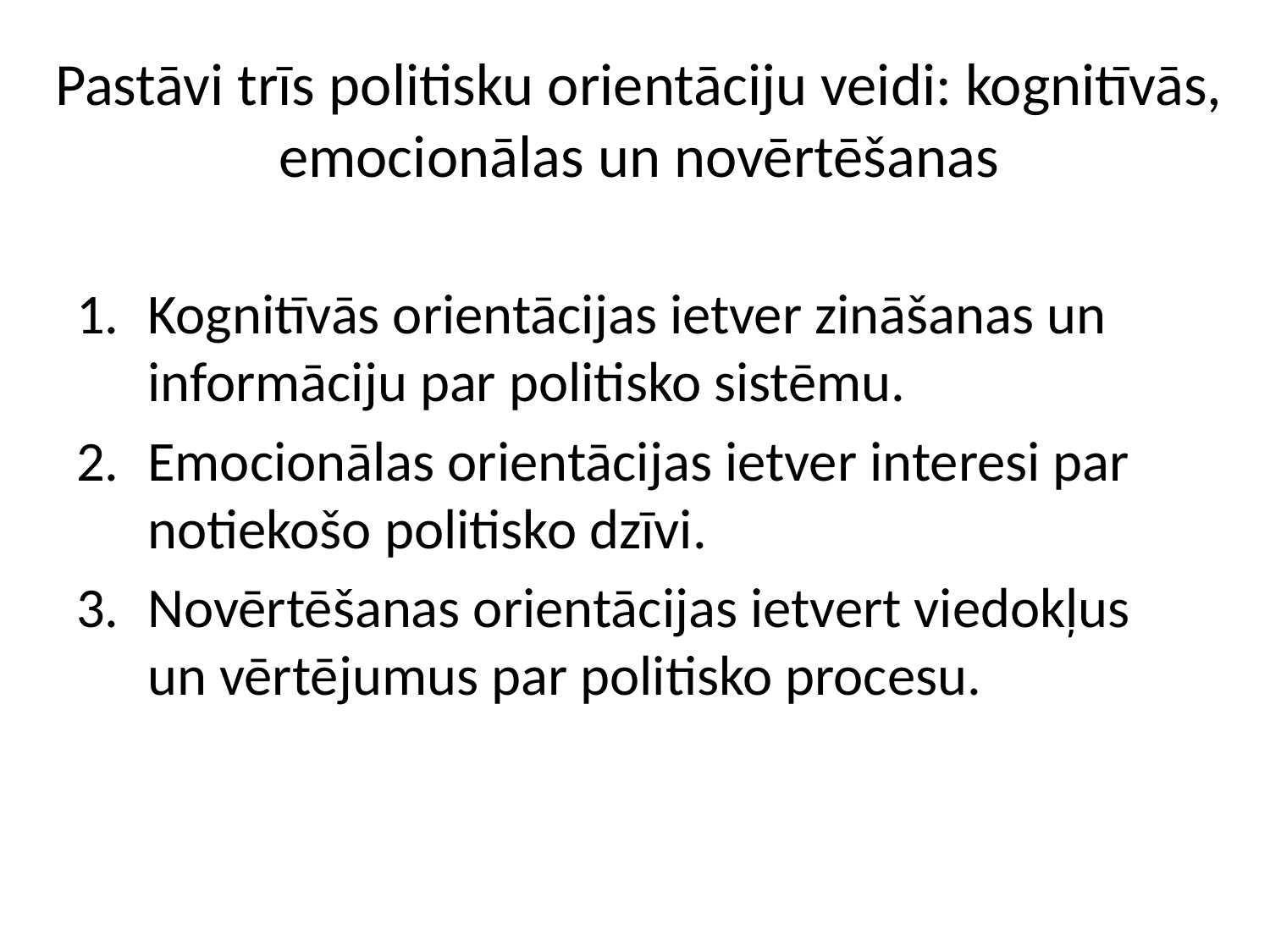

Pastāvi trīs politisku orientāciju veidi: kognitīvās, emocionālas un novērtēšanas

Kognitīvās orientācijas ietver zināšanas un informāciju par politisko sistēmu.
Emocionālas orientācijas ietver interesi par notiekošo politisko dzīvi.
Novērtēšanas orientācijas ietvert viedokļus un vērtējumus par politisko procesu.